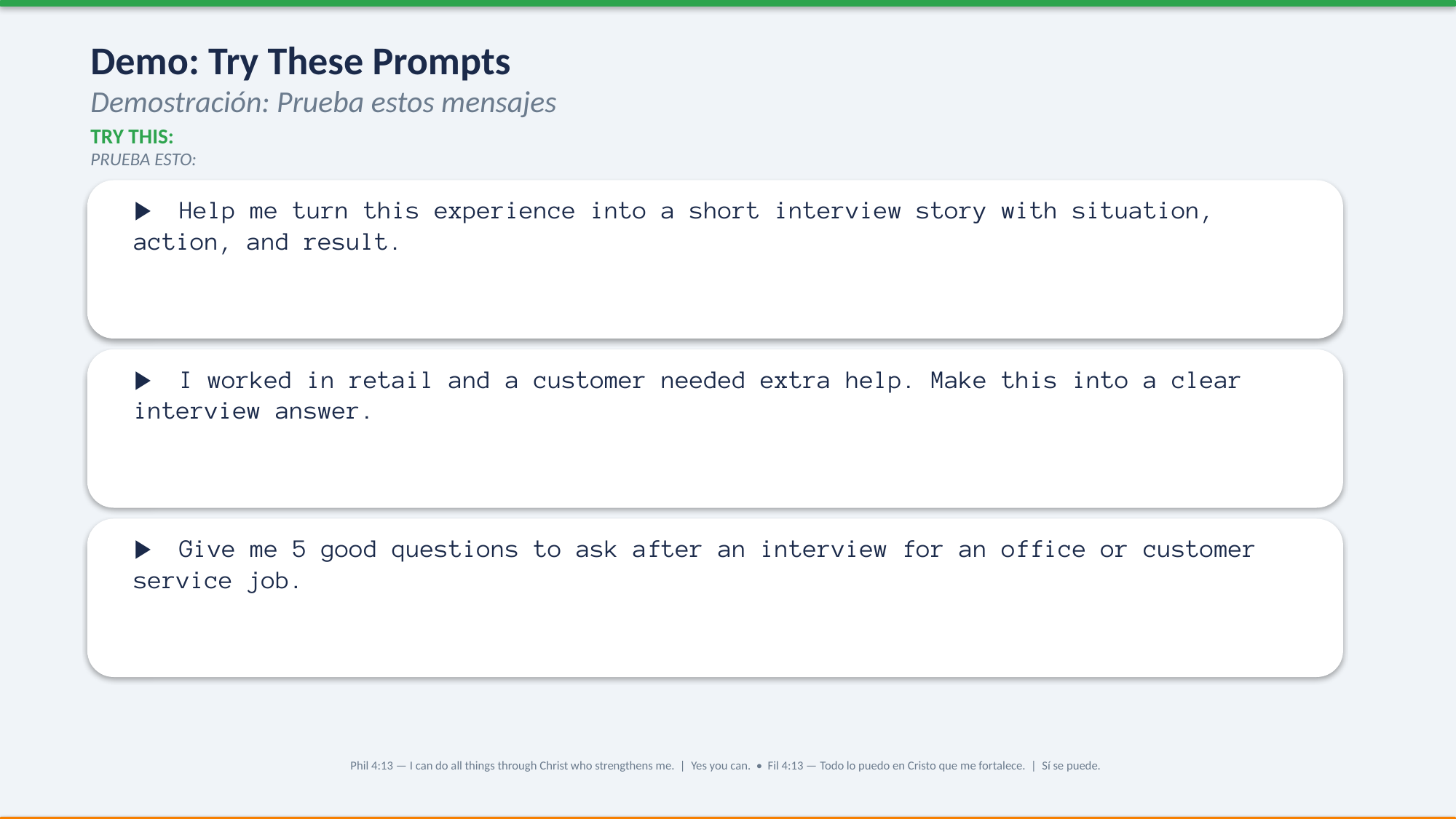

Demo: Try These Prompts
Demostración: Prueba estos mensajes
TRY THIS:
PRUEBA ESTO:

▶  Help me turn this experience into a short interview story with situation, action, and result.

▶  I worked in retail and a customer needed extra help. Make this into a clear interview answer.

▶  Give me 5 good questions to ask after an interview for an office or customer service job.
Phil 4:13 — I can do all things through Christ who strengthens me.  |  Yes you can.  •  Fil 4:13 — Todo lo puedo en Cristo que me fortalece.  |  Sí se puede.